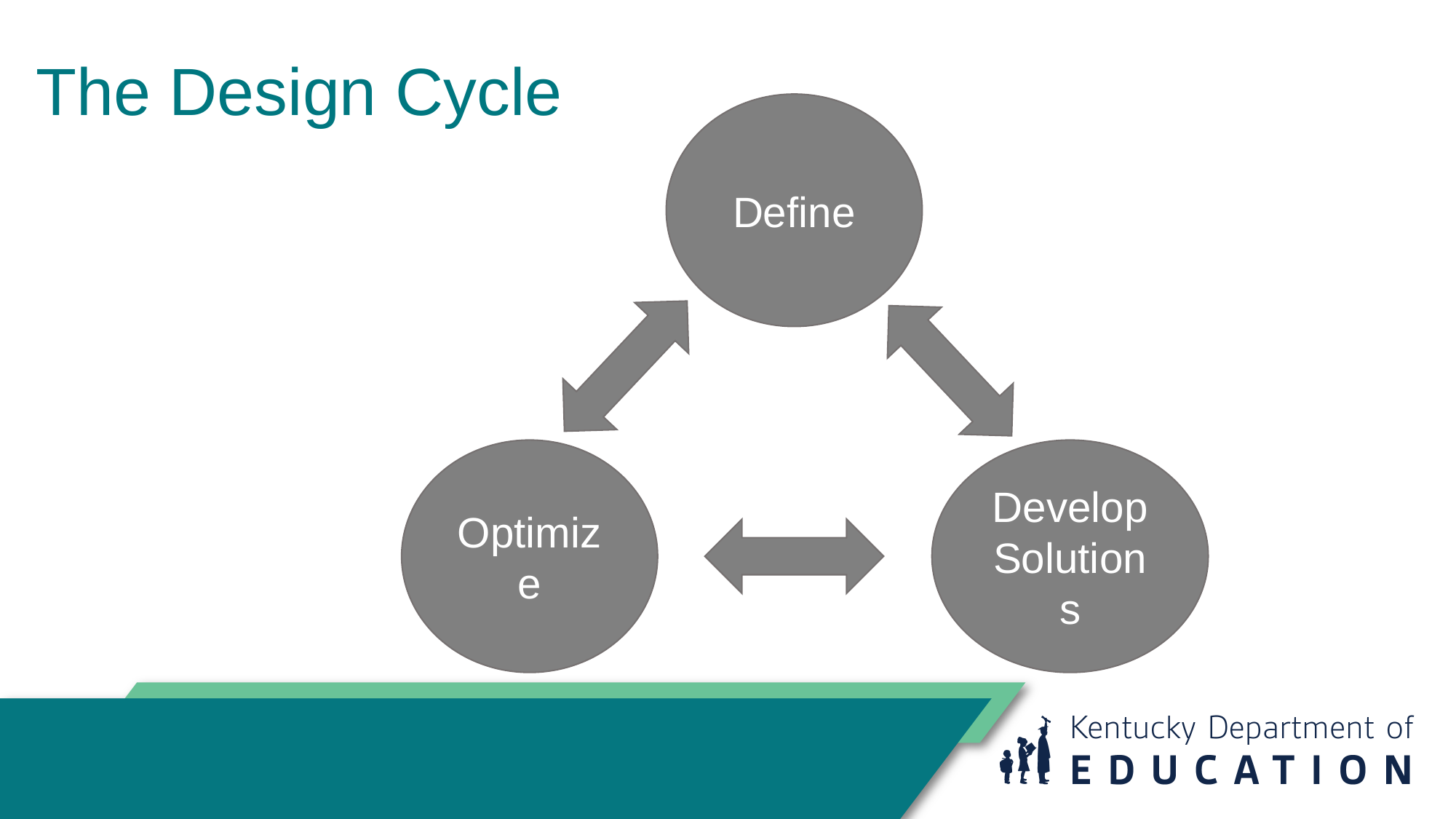

The Design Cycle
Define

Optimize
Develop
Solutions